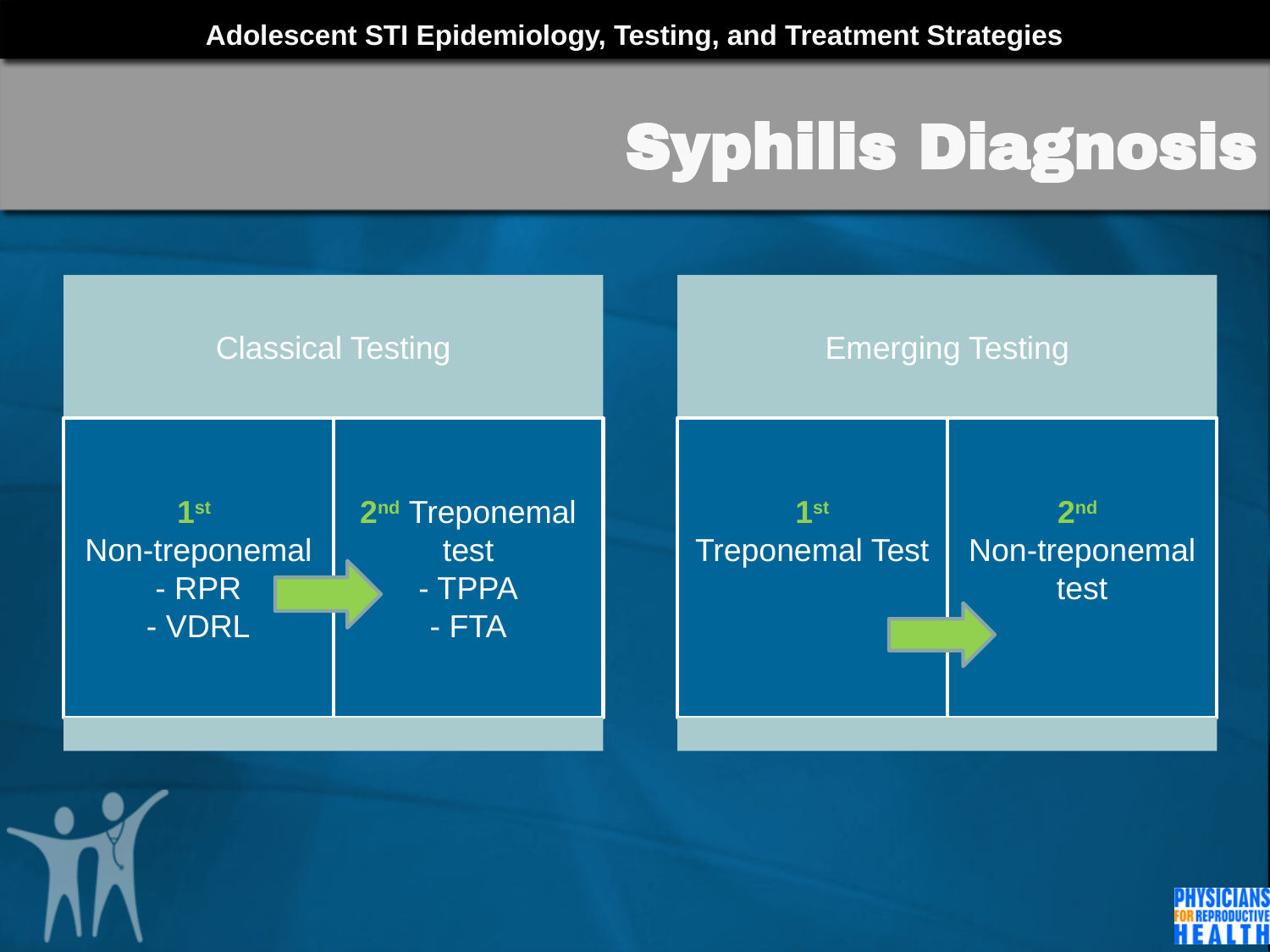

Syphilis Diagnosis
Classical Testing
1st
Non-treponemal
- RPR
- VDRL
2nd Treponemal test
- TPPA
- FTA
Emerging Testing
1st
Treponemal Test
2nd
Non-treponemal test